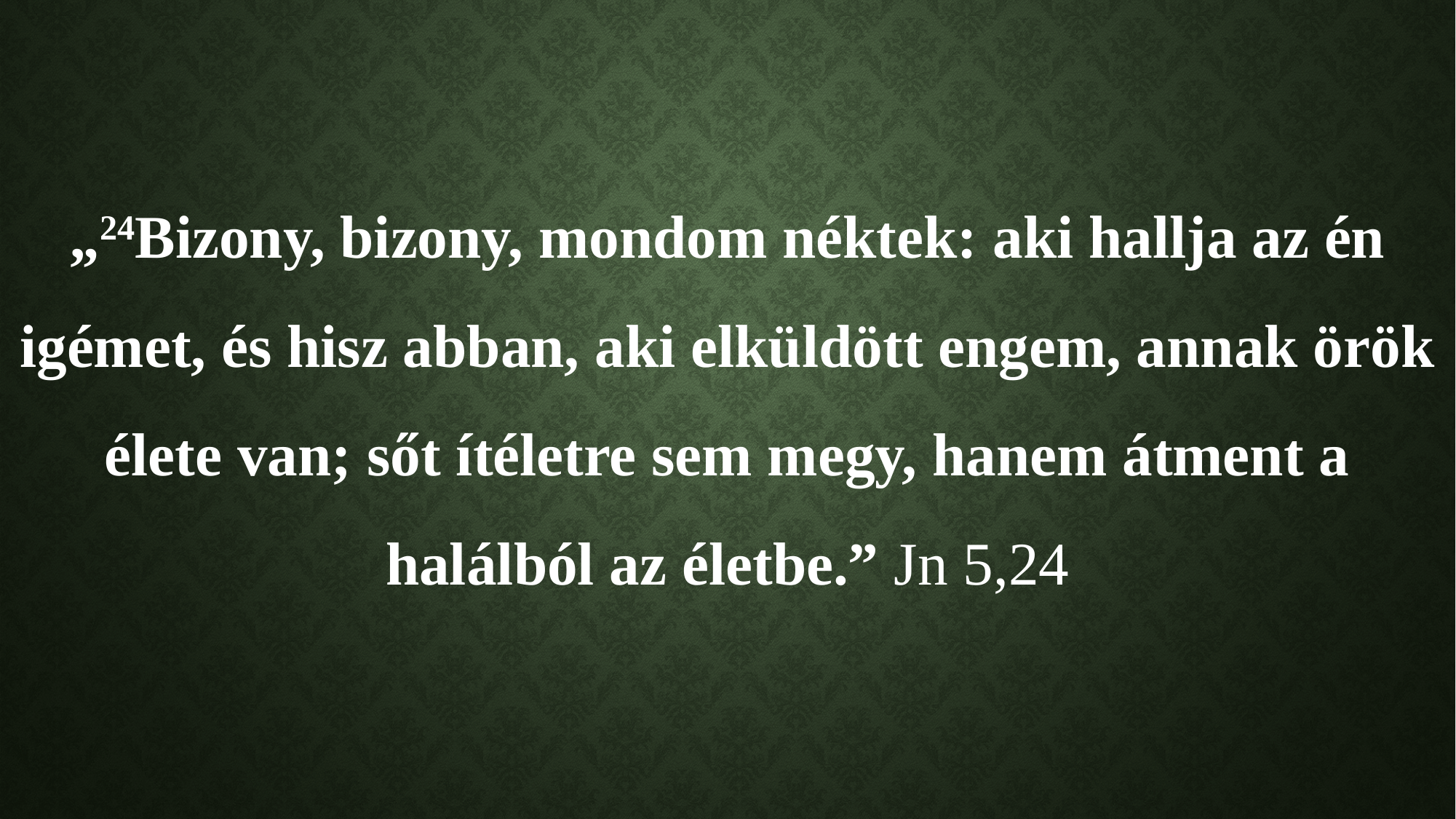

„24Bizony, bizony, mondom néktek: aki hallja az én igémet, és hisz abban, aki elküldött engem, annak örök élete van; sőt ítéletre sem megy, hanem átment a halálból az életbe.” Jn 5,24